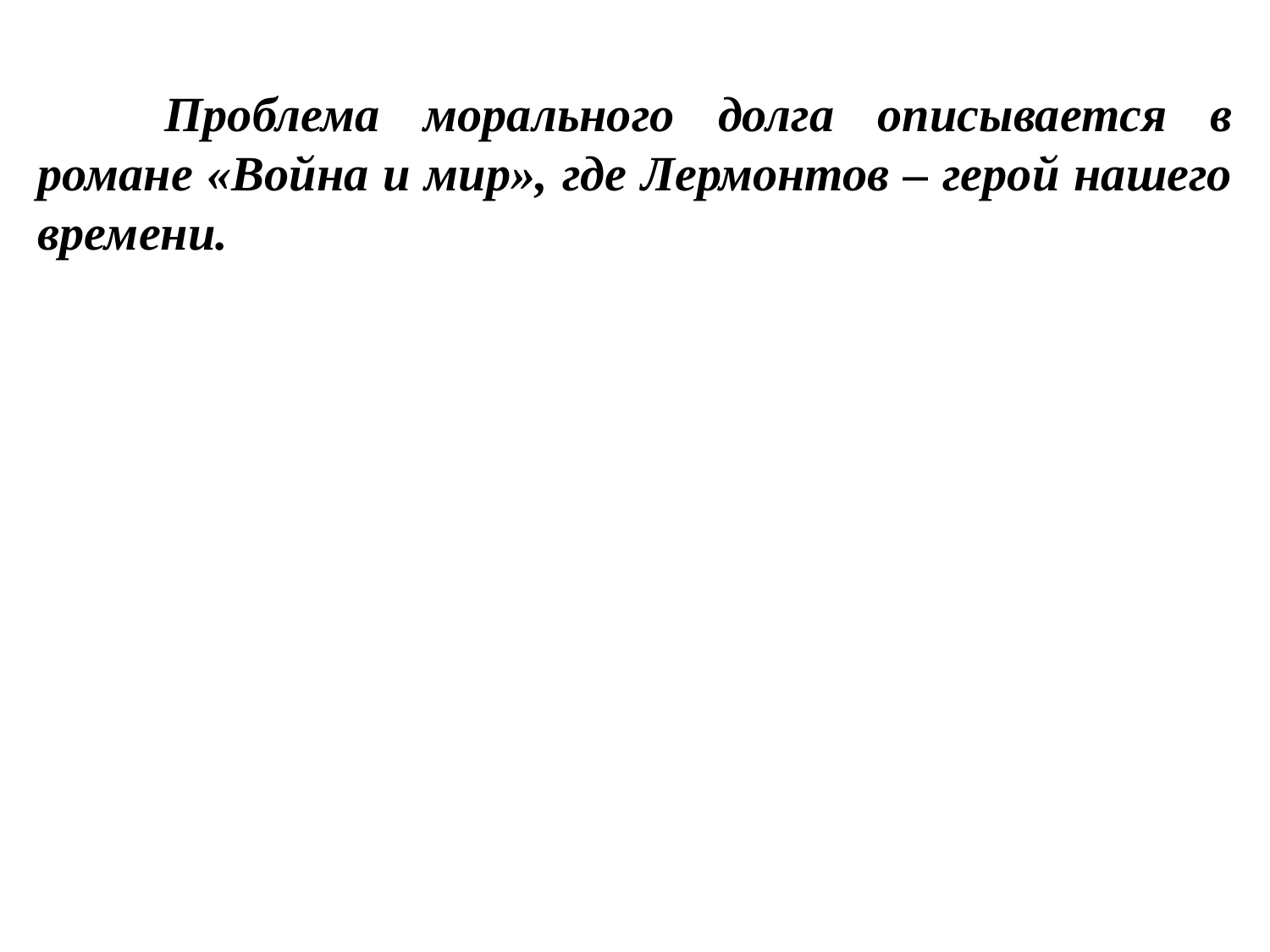

Проблема морального долга описывается в романе «Война и мир», где Лермонтов – герой нашего времени.